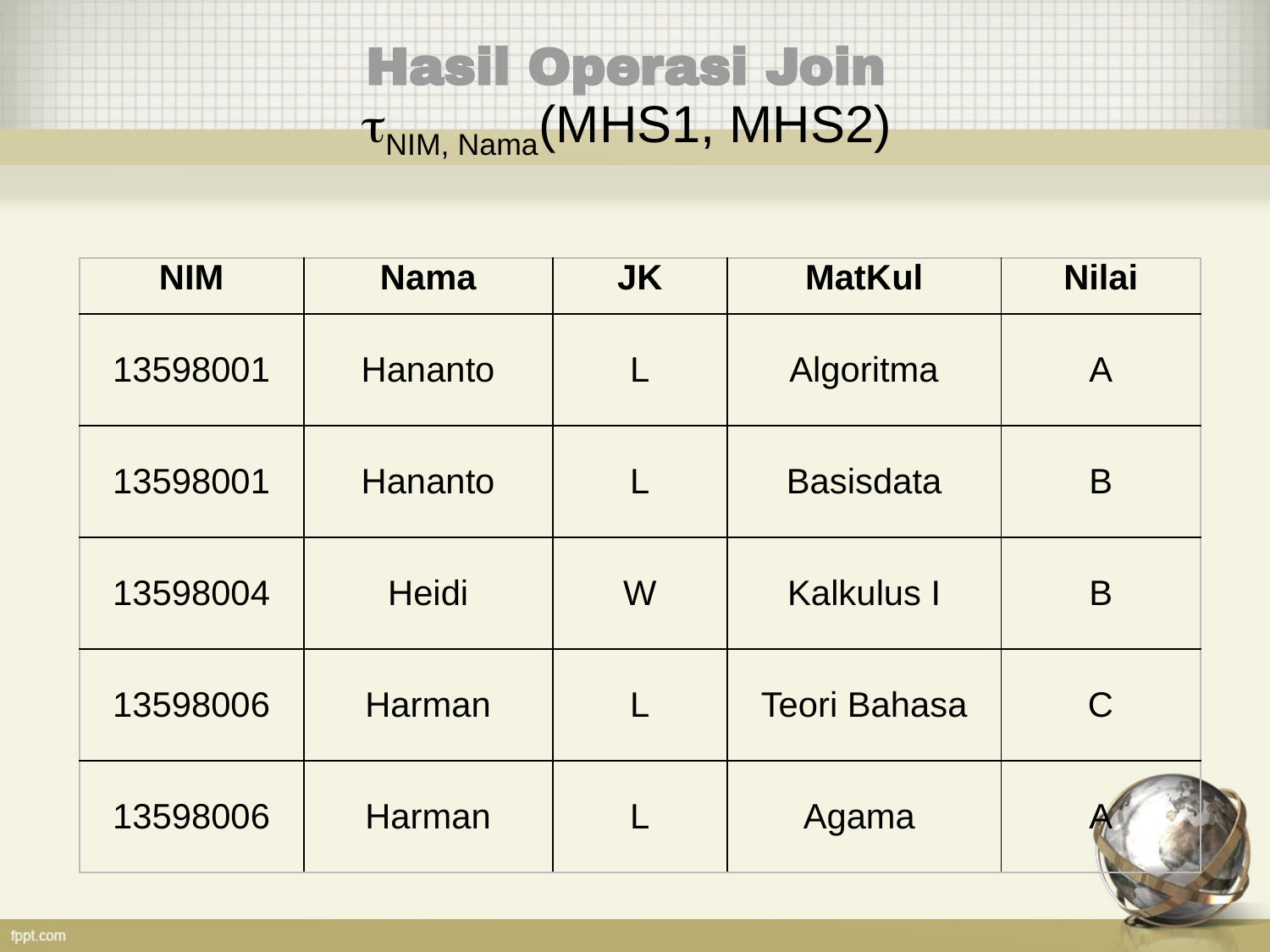

# Hasil Operasi Join τNIM, Nama(MHS1, MHS2)
| NIM | Nama | JK | MatKul | Nilai |
| --- | --- | --- | --- | --- |
| 13598001 | Hananto | L | Algoritma | A |
| 13598001 | Hananto | L | Basisdata | B |
| 13598004 | Heidi | W | Kalkulus I | B |
| 13598006 | Harman | L | Teori Bahasa | C |
| 13598006 | Harman | L | Agama | A |